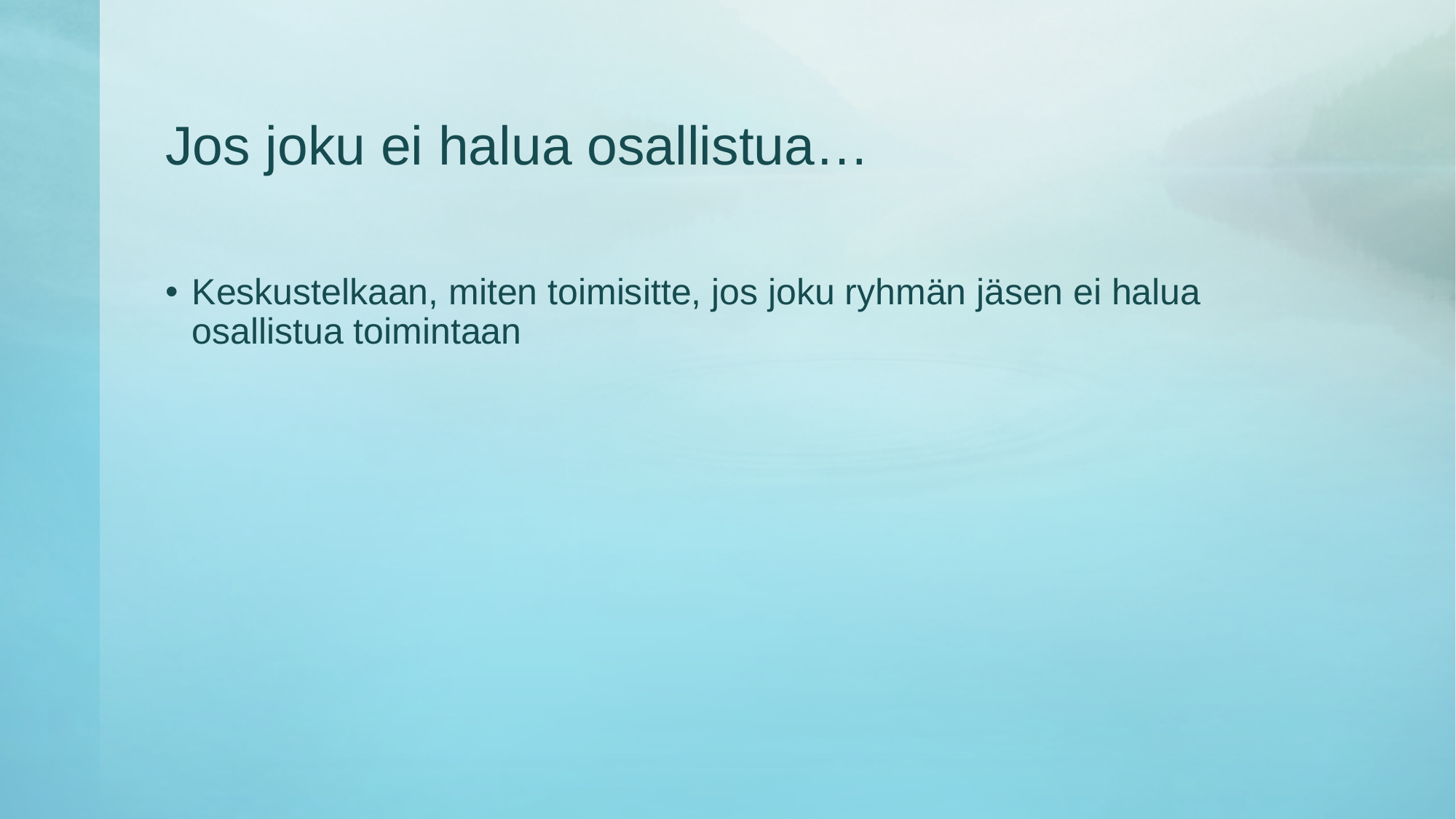

# Jos joku ei halua osallistua…

Keskustelkaan, miten toimisitte, jos joku ryhmän jäsen ei halua osallistua toimintaan